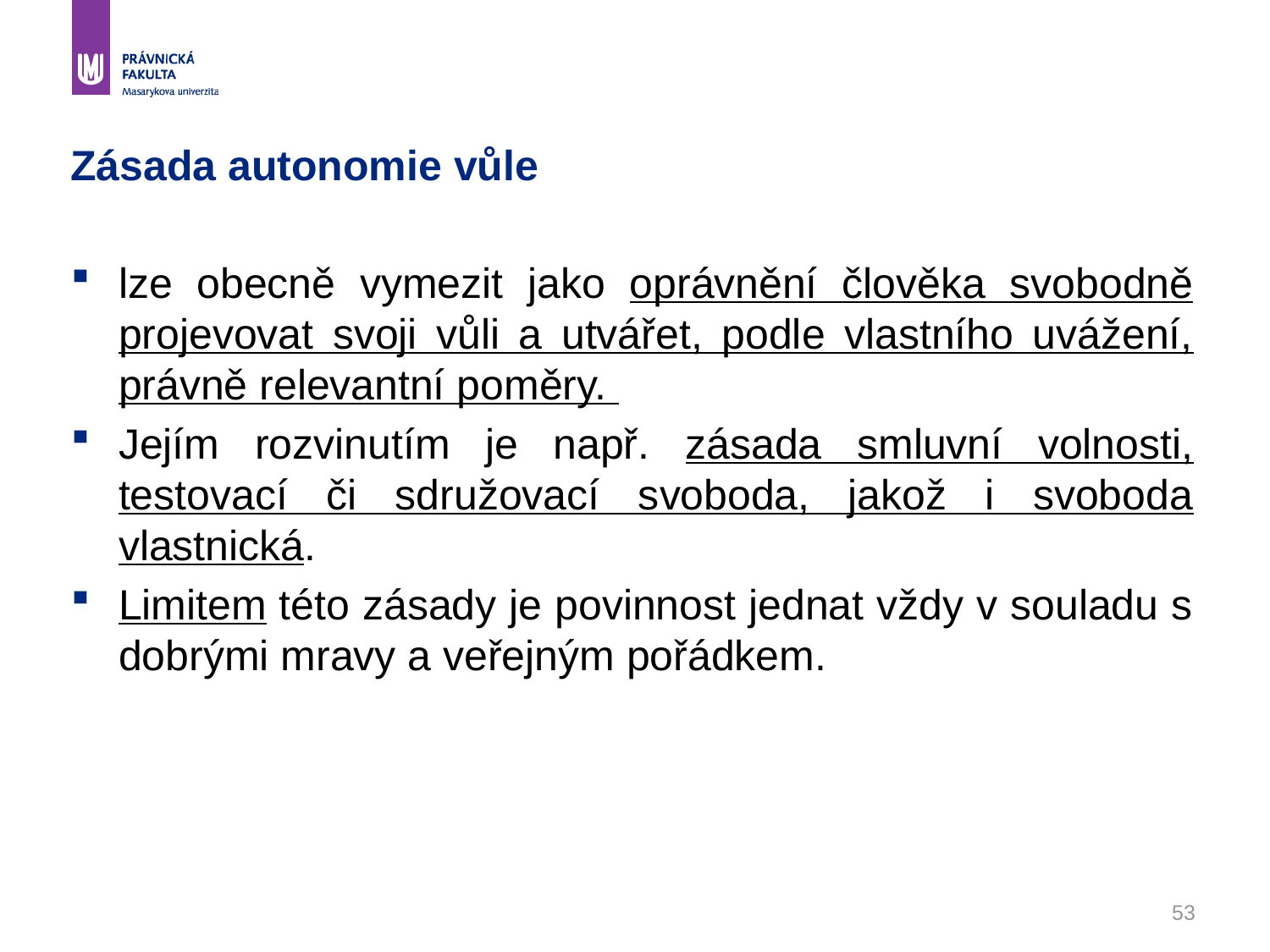

# Zásada autonomie vůle
lze obecně vymezit jako oprávnění člověka svobodně projevovat svoji vůli a utvářet, podle vlastního uvážení, právně relevantní poměry.
Jejím rozvinutím je např. zásada smluvní volnosti, testovací či sdružovací svoboda, jakož i svoboda vlastnická.
Limitem této zásady je povinnost jednat vždy v souladu s dobrými mravy a veřejným pořádkem.

Definujte zápatí - název prezentace / pracoviště
53